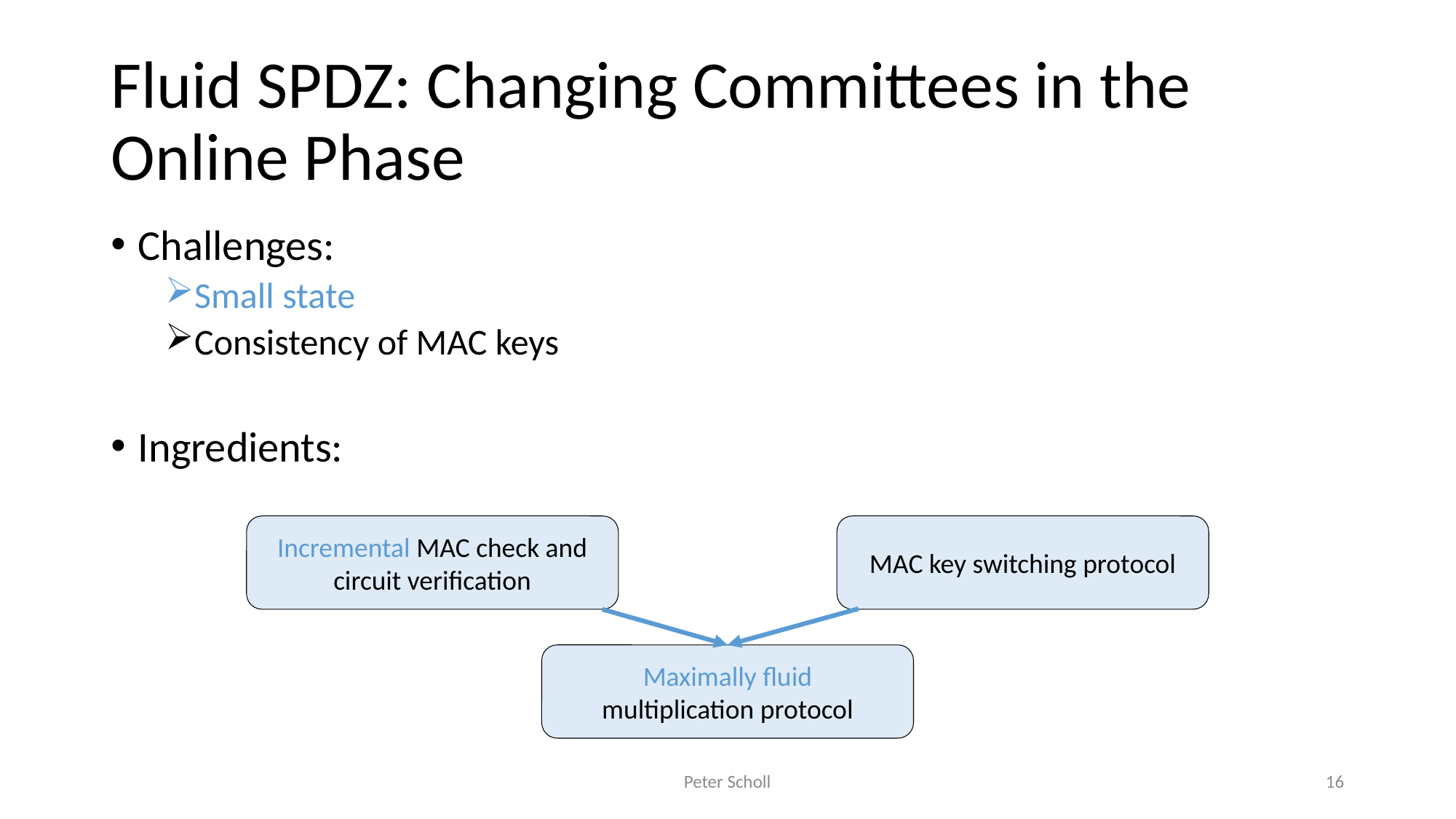

# Fluid SPDZ: Changing Committees in the Online Phase
Challenges:
Small state
Consistency of MAC keys

Ingredients:
Incremental MAC check and circuit verification
MAC key switching protocol
Maximally fluid
multiplication protocol
Peter Scholl
16